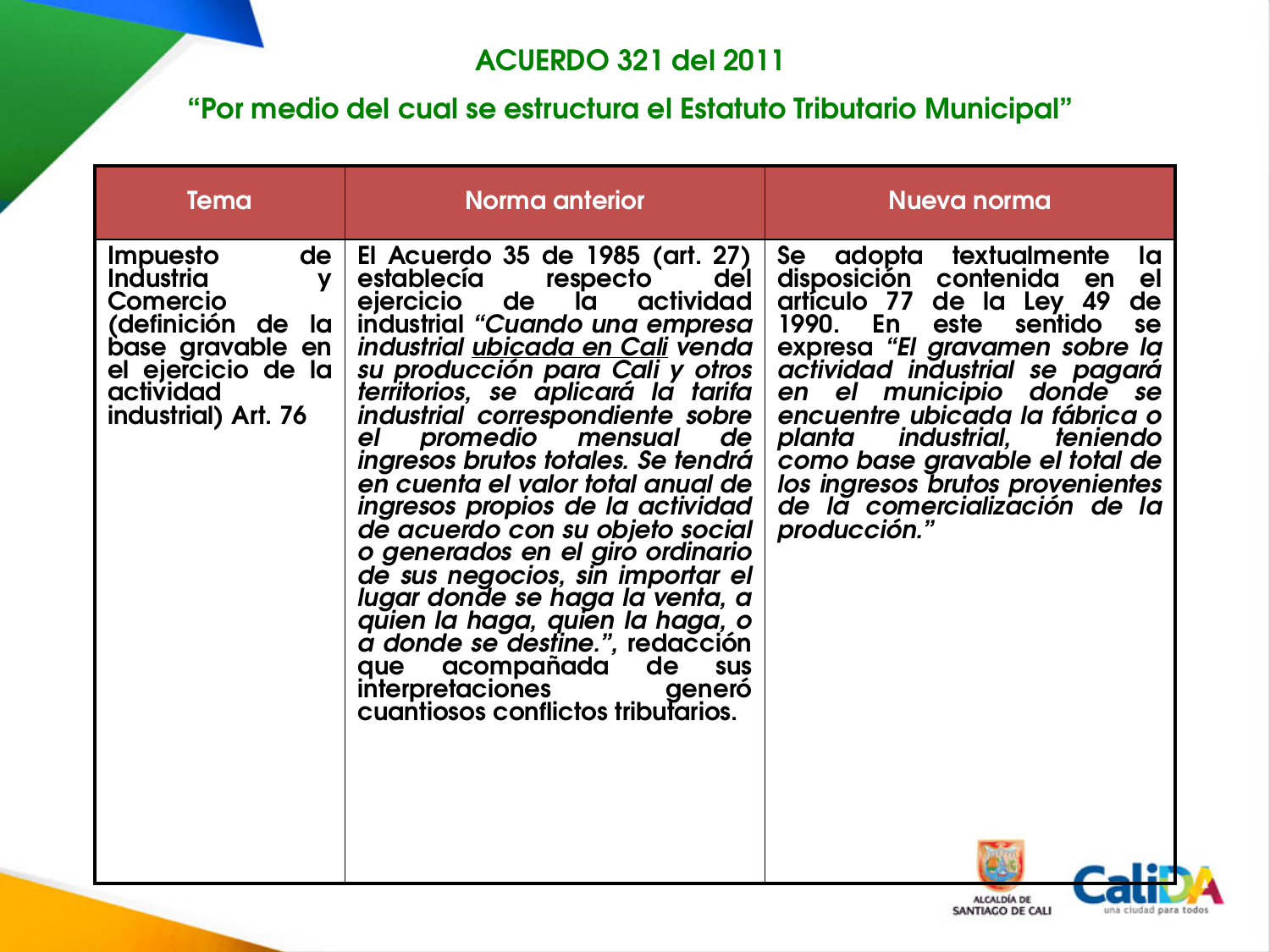

ACUERDO 321 del 2011
“Por medio del cual se estructura el Estatuto Tributario Municipal”
| Tema | Norma anterior | Nueva norma |
| --- | --- | --- |
| Impuesto de Industria y Comercio (definición de la base gravable en el ejercicio de la actividad industrial) Art. 76 | El Acuerdo 35 de 1985 (art. 27) establecía respecto del ejercicio de la actividad industrial “Cuando una empresa industrial ubicada en Cali venda su producción para Cali y otros territorios, se aplicará la tarifa industrial correspondiente sobre el promedio mensual de ingresos brutos totales. Se tendrá en cuenta el valor total anual de ingresos propios de la actividad de acuerdo con su objeto social o generados en el giro ordinario de sus negocios, sin importar el lugar donde se haga la venta, a quien la haga, quien la haga, o a donde se destine.”, redacción que acompañada de sus interpretaciones generó cuantiosos conflictos tributarios. | Se adopta textualmente la disposición contenida en el artículo 77 de la Ley 49 de 1990. En este sentido se expresa “El gravamen sobre la actividad industrial se pagará en el municipio donde se encuentre ubicada la fábrica o planta industrial, teniendo como base gravable el total de los ingresos brutos provenientes de la comercialización de la producción.” |